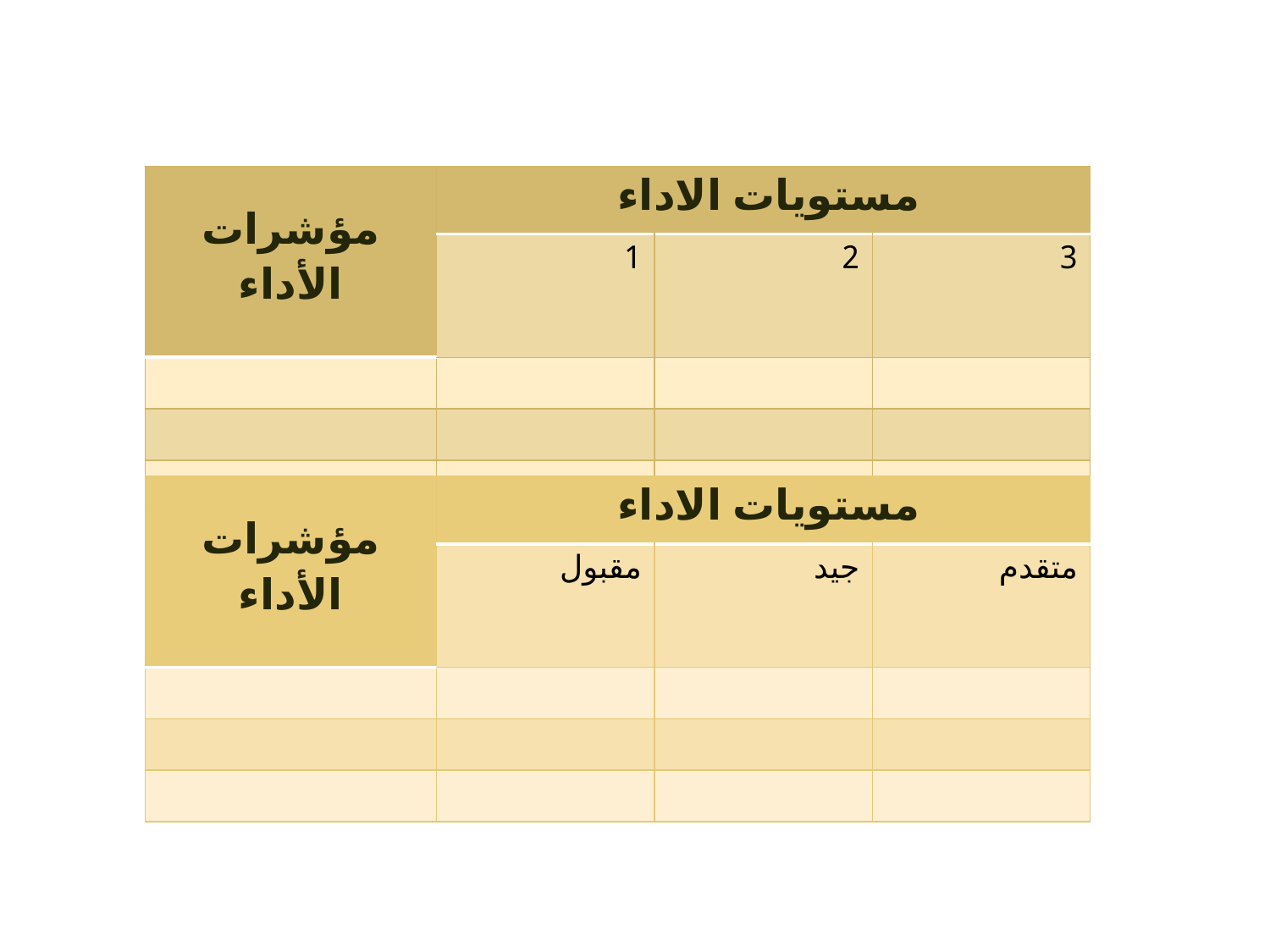

| مؤشرات الأداء | مستويات الاداء |  |  |
| --- | --- | --- | --- |
|  | 1 | 2 | 3 |
|  |  |  |  |
|  |  |  |  |
|  |  |  |  |
| مؤشرات الأداء | مستويات الاداء |  |  |
| --- | --- | --- | --- |
|  | مقبول | جيد | متقدم |
|  |  |  |  |
|  |  |  |  |
|  |  |  |  |